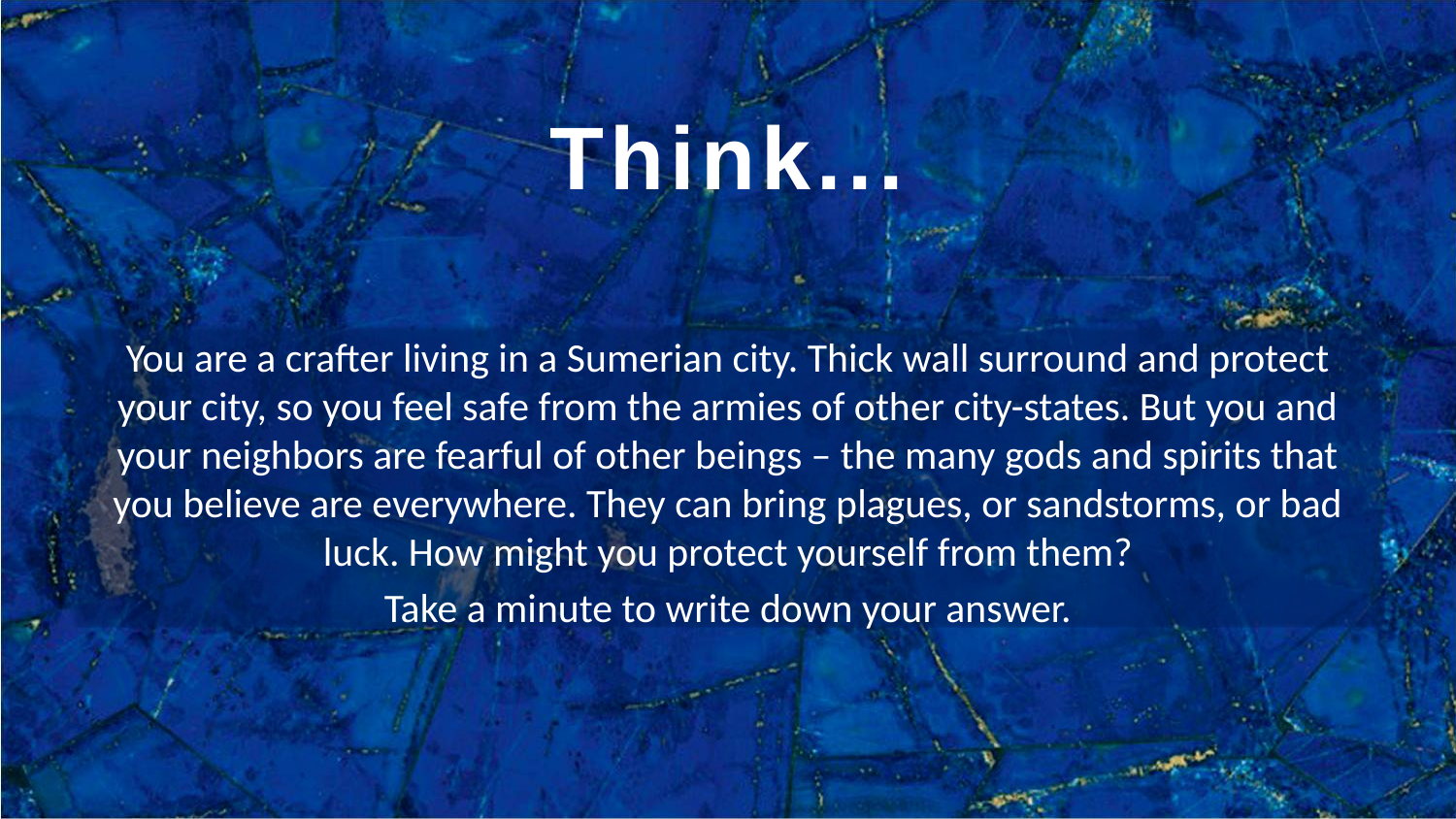

Think...
You are a crafter living in a Sumerian city. Thick wall surround and protect your city, so you feel safe from the armies of other city-states. But you and your neighbors are fearful of other beings – the many gods and spirits that you believe are everywhere. They can bring plagues, or sandstorms, or bad luck. How might you protect yourself from them?
Take a minute to write down your answer.